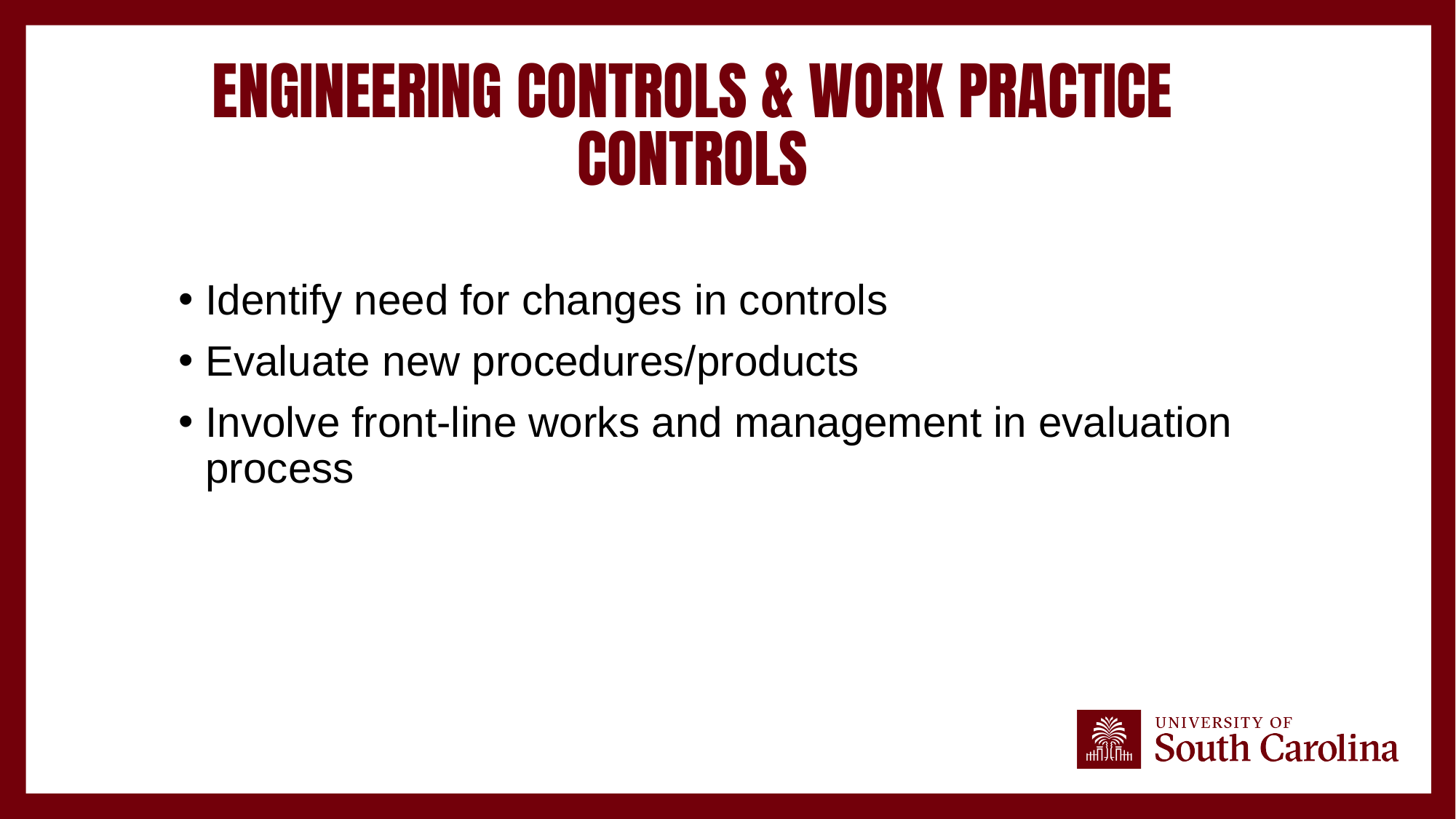

# Engineering Controls & Work Practice Controls
Identify need for changes in controls
Evaluate new procedures/products
Involve front-line works and management in evaluation process